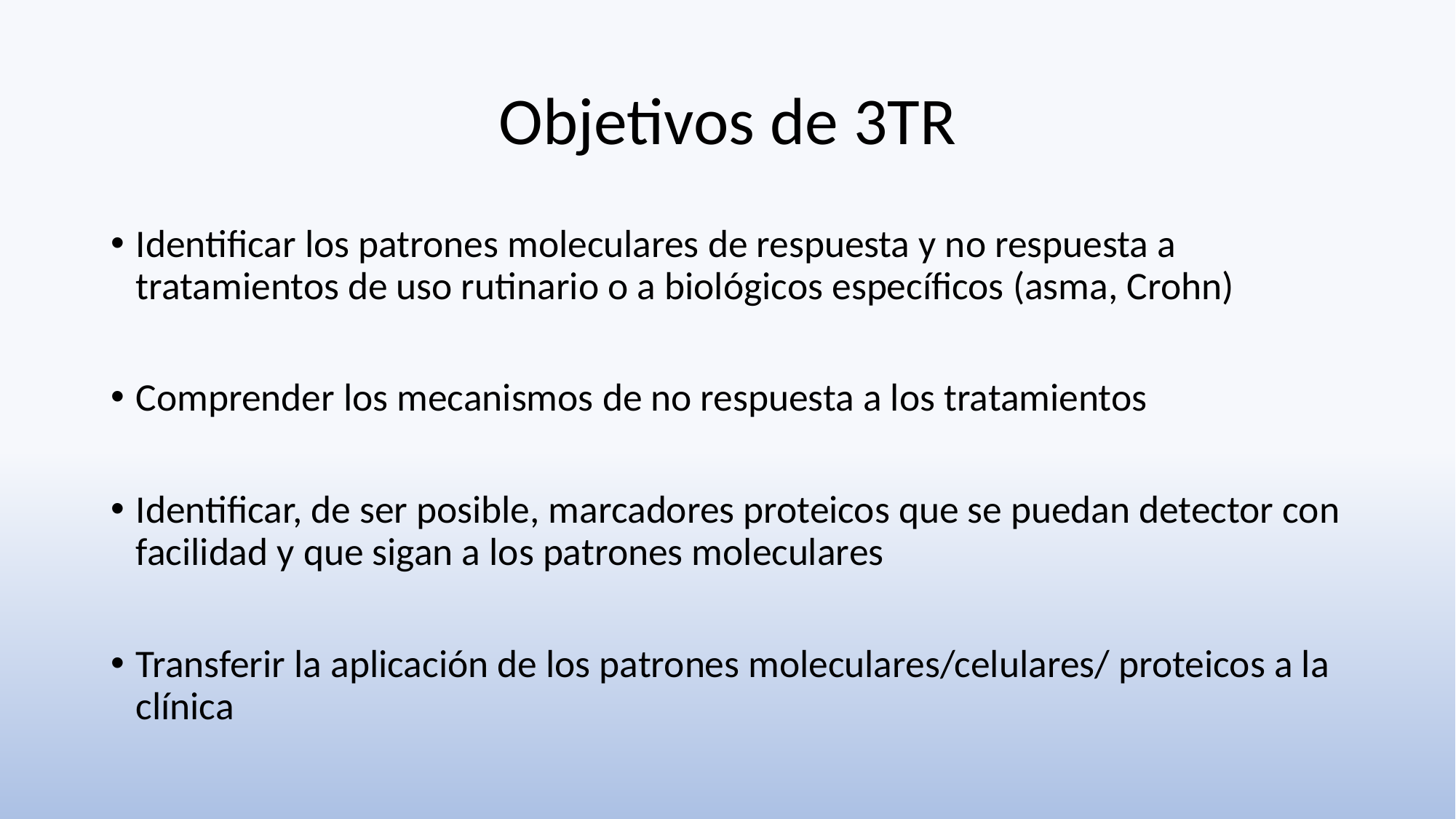

# Objetivos de 3TR
Identificar los patrones moleculares de respuesta y no respuesta a tratamientos de uso rutinario o a biológicos específicos (asma, Crohn)

Comprender los mecanismos de no respuesta a los tratamientos

Identificar, de ser posible, marcadores proteicos que se puedan detector con facilidad y que sigan a los patrones moleculares

Transferir la aplicación de los patrones moleculares/celulares/ proteicos a la clínica